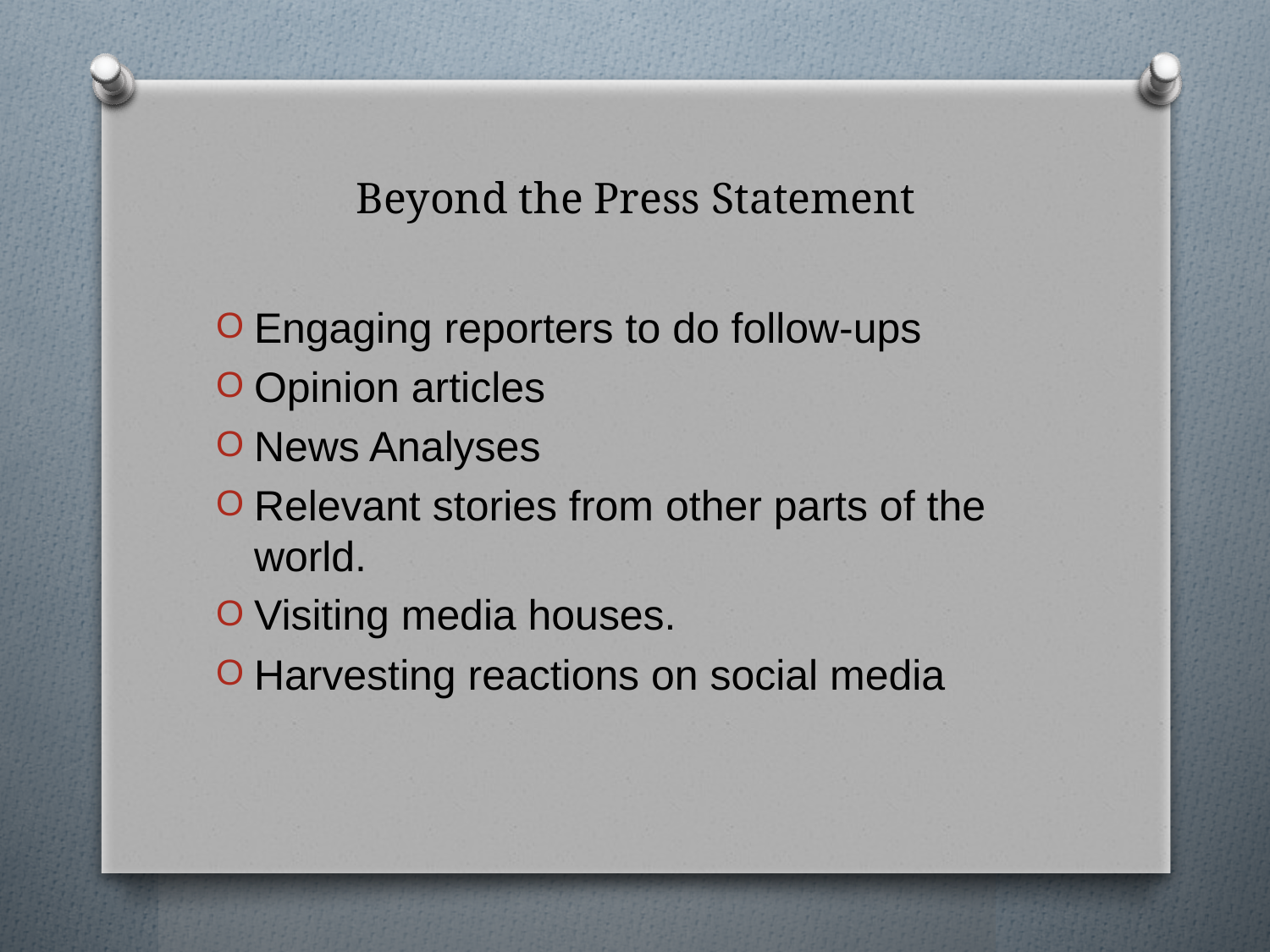

# Beyond the Press Statement
Engaging reporters to do follow-ups
Opinion articles
News Analyses
Relevant stories from other parts of the world.
Visiting media houses.
Harvesting reactions on social media